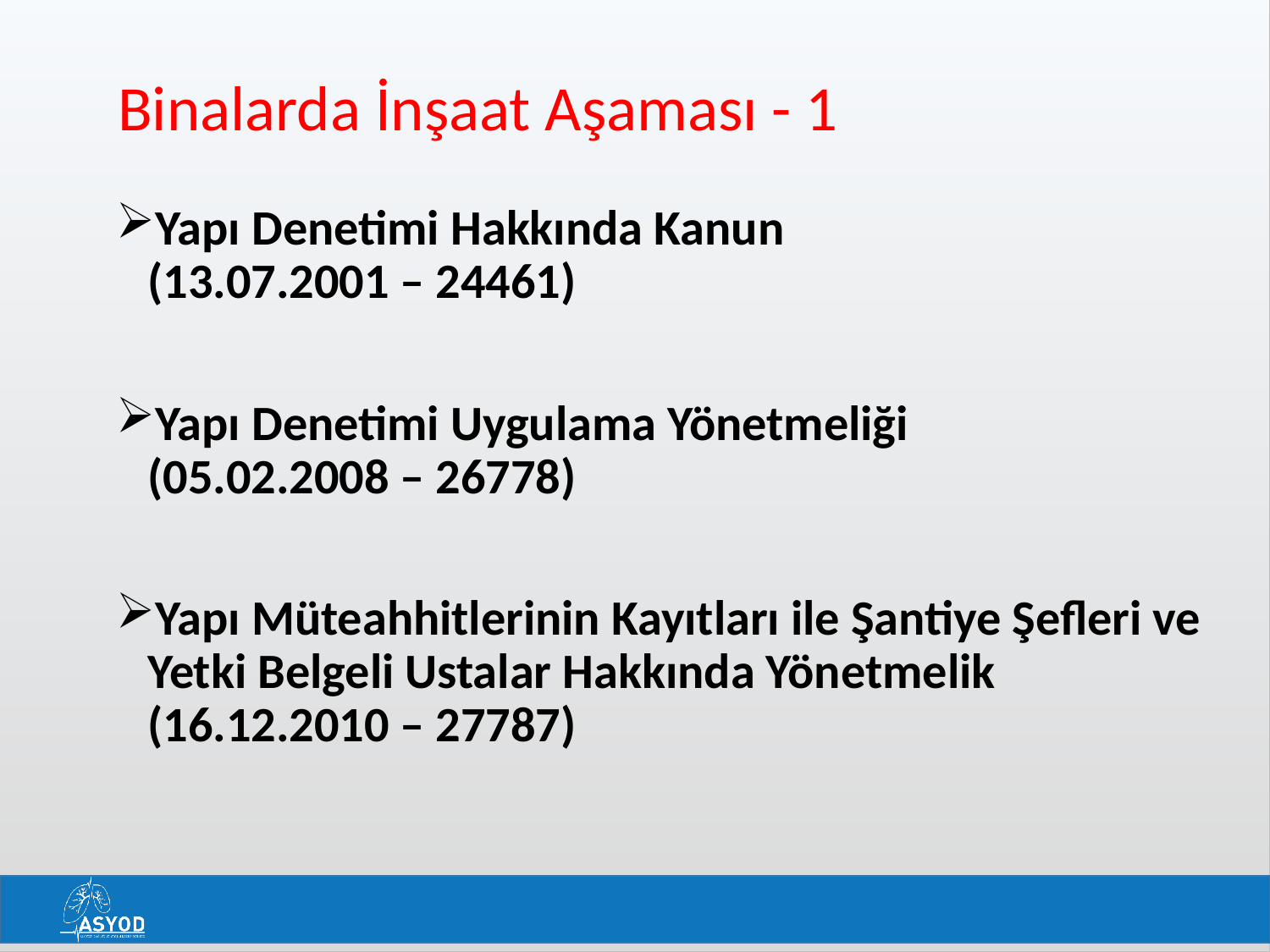

# Binalarda İnşaat Aşaması - 1
Yapı Denetimi Hakkında Kanun                                  (13.07.2001 – 24461)

Yapı Denetimi Uygulama Yönetmeliği                     (05.02.2008 – 26778)

Yapı Müteahhitlerinin Kayıtları ile Şantiye Şefleri ve Yetki Belgeli Ustalar Hakkında Yönetmelik                     (16.12.2010 – 27787)